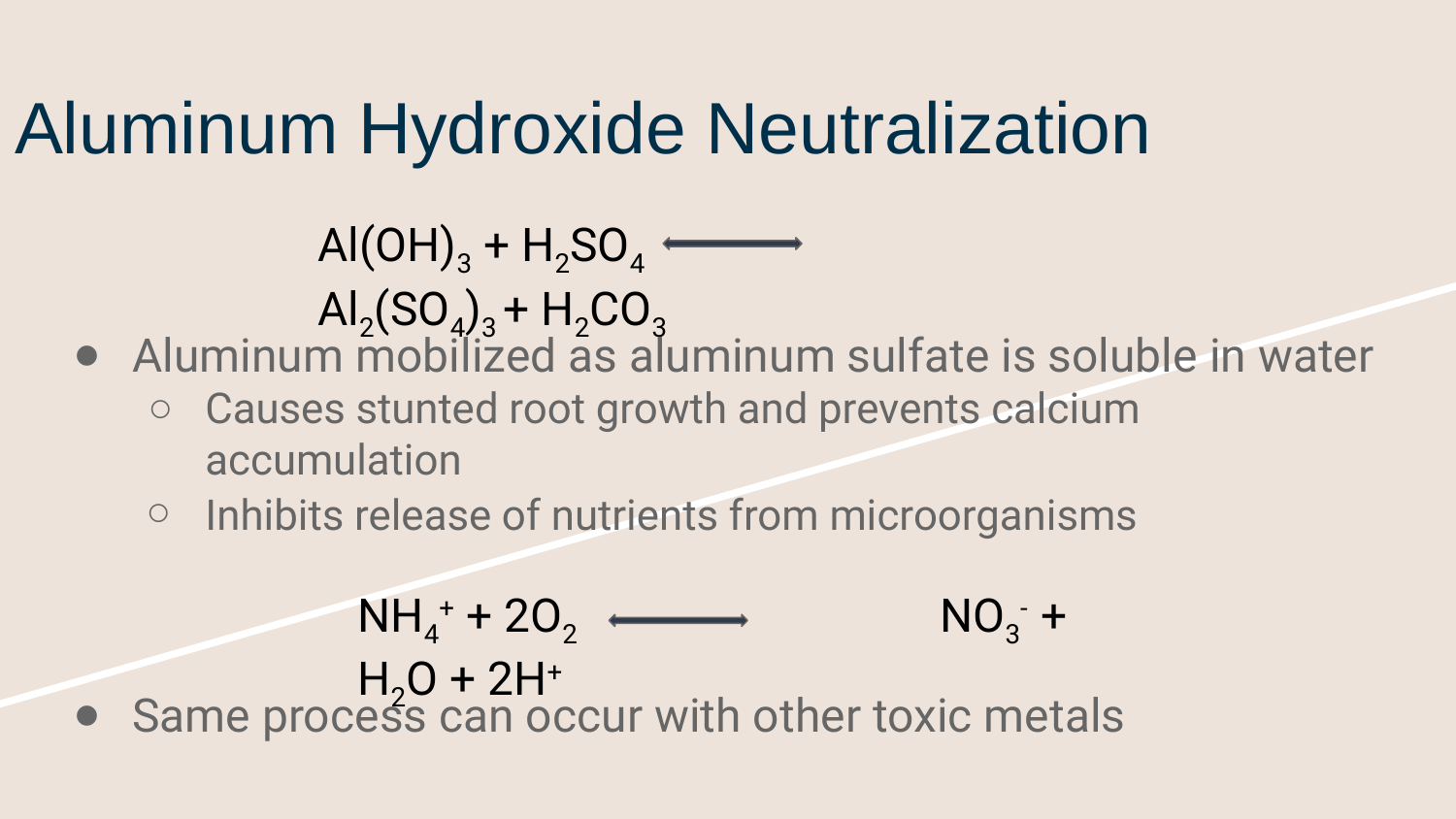

# Aluminum Hydroxide Neutralization
Al(OH)3 + H2SO4 			Al2(SO4)3 + H2CO3

Aluminum mobilized as aluminum sulfate is soluble in water
Causes stunted root growth and prevents calcium accumulation
Inhibits release of nutrients from microorganisms
NH4+ + 2O2 			NO3-  + H2O + 2H+

Same process can occur with other toxic metals